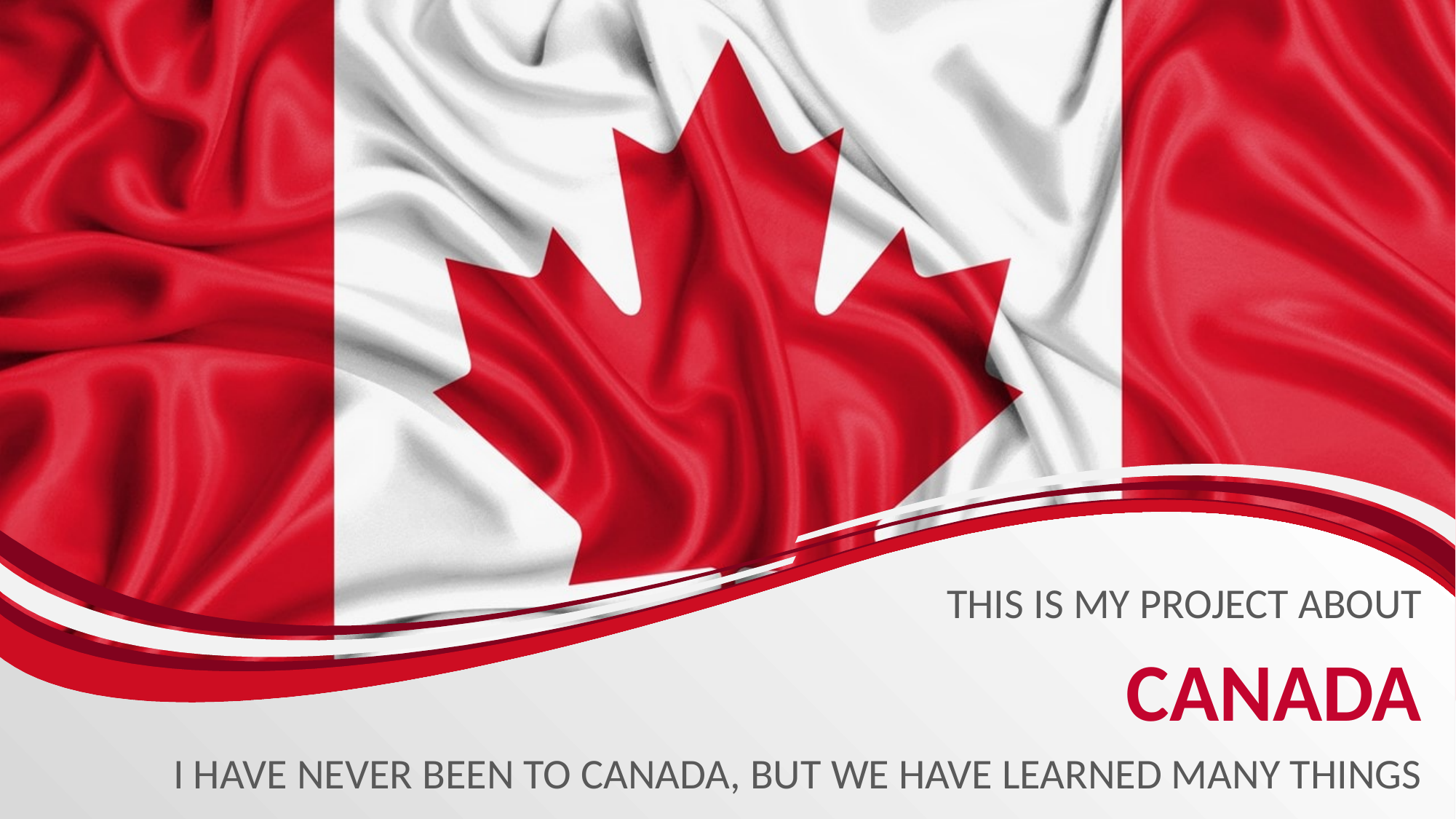

This is my project about
# CANADA
I have never been to Canada, but we have learned many things